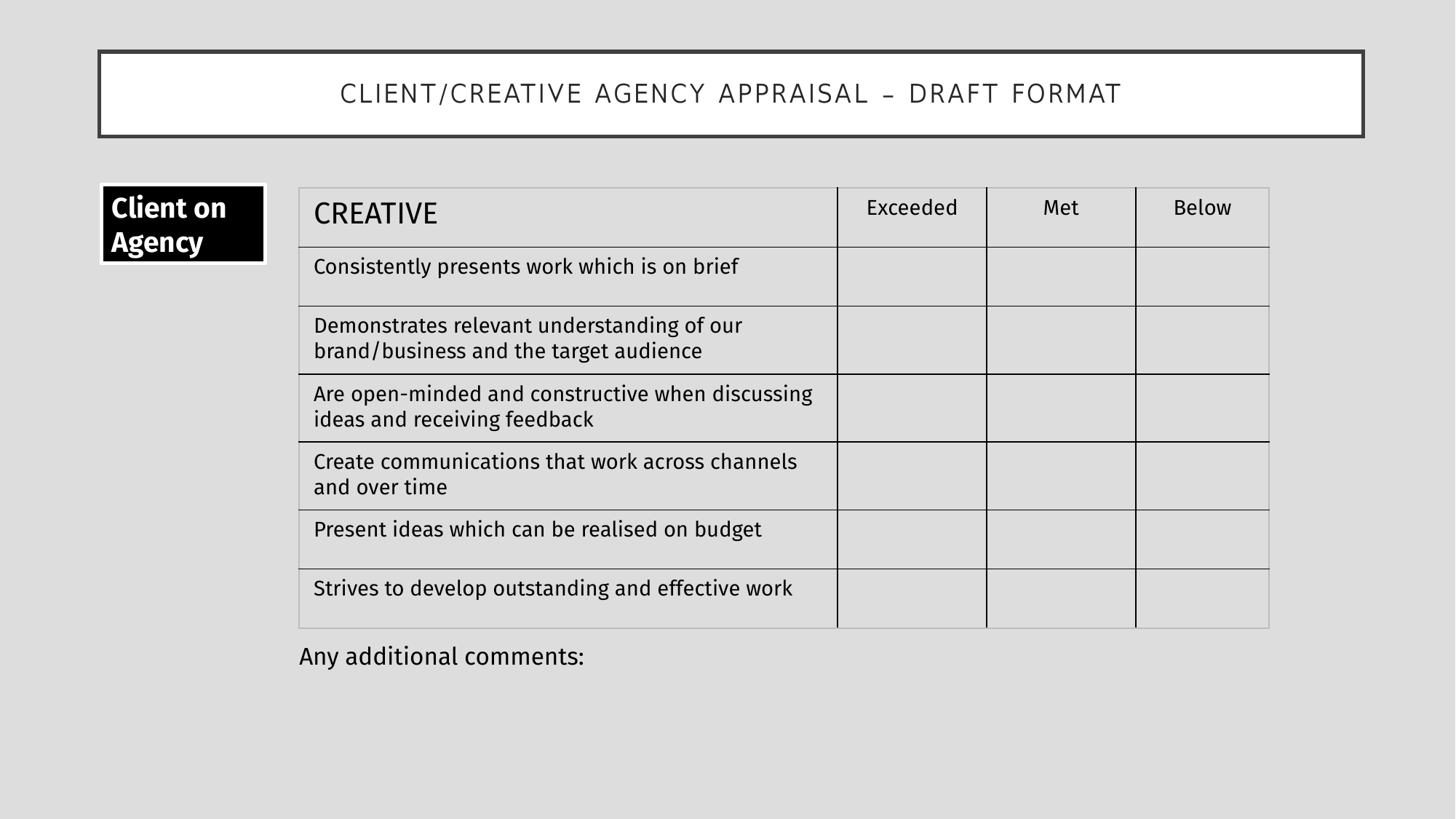

# Client/CREATIVE Agency appraisal – draft format
Client on Agency
| CREATIVE | Exceeded | Met | Below |
| --- | --- | --- | --- |
| Consistently presents work which is on brief |  |  |  |
| Demonstrates relevant understanding of our brand/business and the target audience |  |  |  |
| Are open-minded and constructive when discussing ideas and receiving feedback |  |  |  |
| Create communications that work across channels and over time |  |  |  |
| Present ideas which can be realised on budget |  |  |  |
| Strives to develop outstanding and effective work |  |  |  |
Any additional comments: